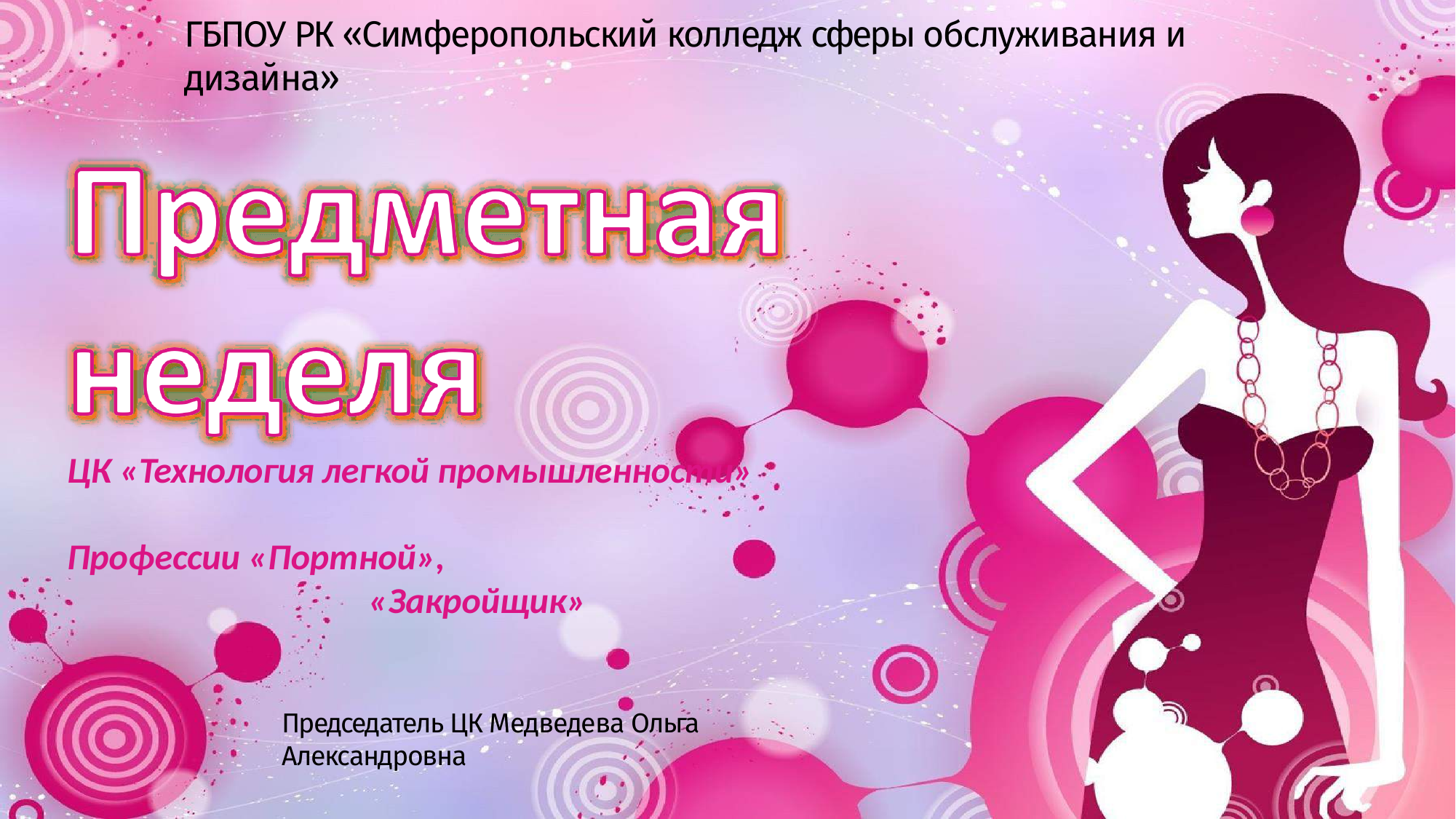

# ГБПОУ РК «Симферопольский колледж сферы обслуживания и дизайна»

ЦК «Технология легкой промышленности»

Профессии «Портной»,
«Закройщик»
Председатель ЦК Медведева Ольга Александровна